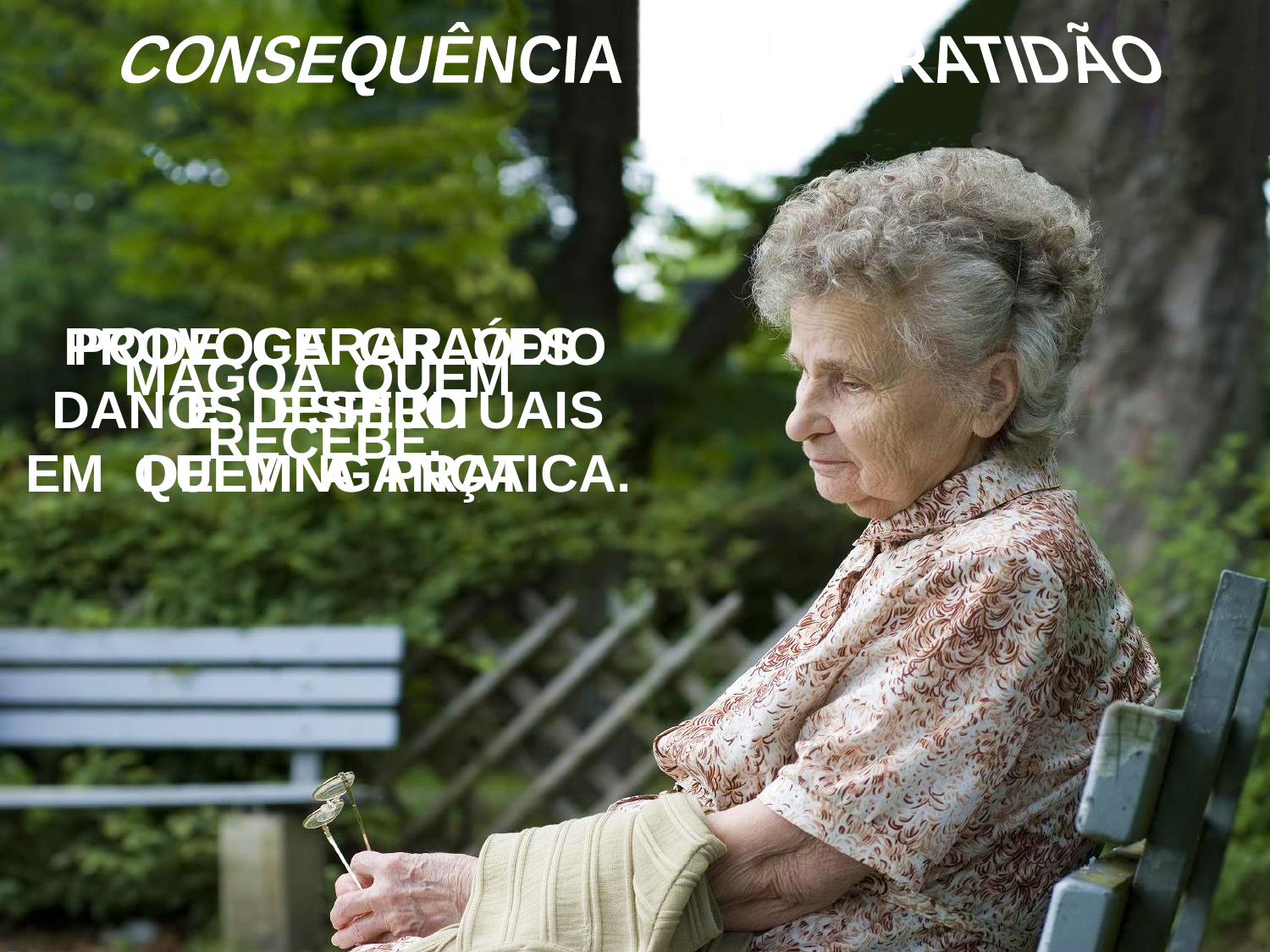

CONSEQUÊNCIA  DA  INGRATIDÃO
PODE  GERAR  ÓDIO
E  DESEJO
DE  VINGANÇA.
PROVOCA  GRAVES  DANOS  ESPIRITUAIS
EM  QUEM  A  PRATICA.
MAGOA  QUEM  RECEBE.